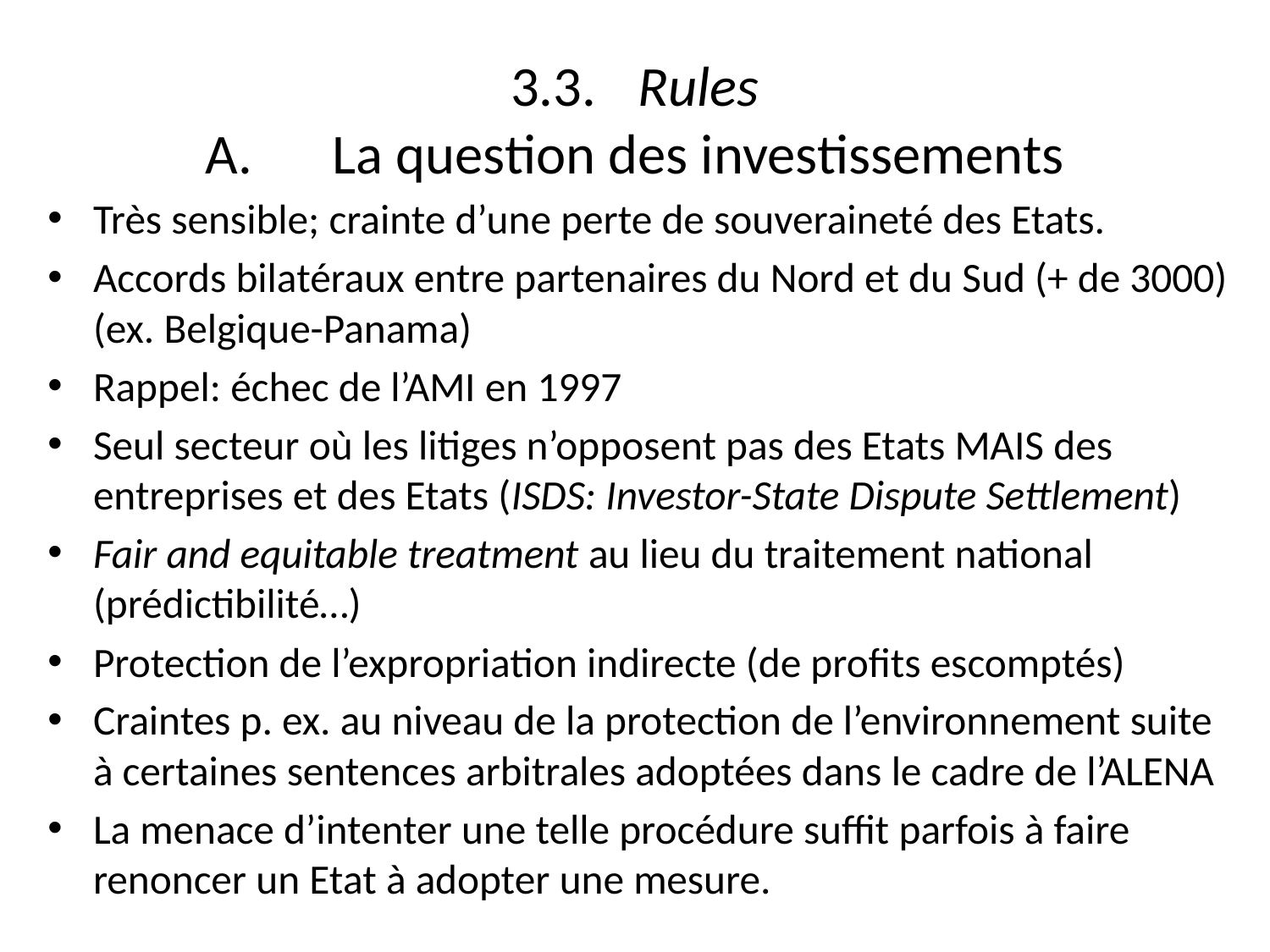

# 3.3.	Rules A.	La question des investissements
Très sensible; crainte d’une perte de souveraineté des Etats.
Accords bilatéraux entre partenaires du Nord et du Sud (+ de 3000) (ex. Belgique-Panama)
Rappel: échec de l’AMI en 1997
Seul secteur où les litiges n’opposent pas des Etats MAIS des entreprises et des Etats (ISDS: Investor-State Dispute Settlement)
Fair and equitable treatment au lieu du traitement national (prédictibilité…)
Protection de l’expropriation indirecte (de profits escomptés)
Craintes p. ex. au niveau de la protection de l’environnement suite à certaines sentences arbitrales adoptées dans le cadre de l’ALENA
La menace d’intenter une telle procédure suffit parfois à faire renoncer un Etat à adopter une mesure.